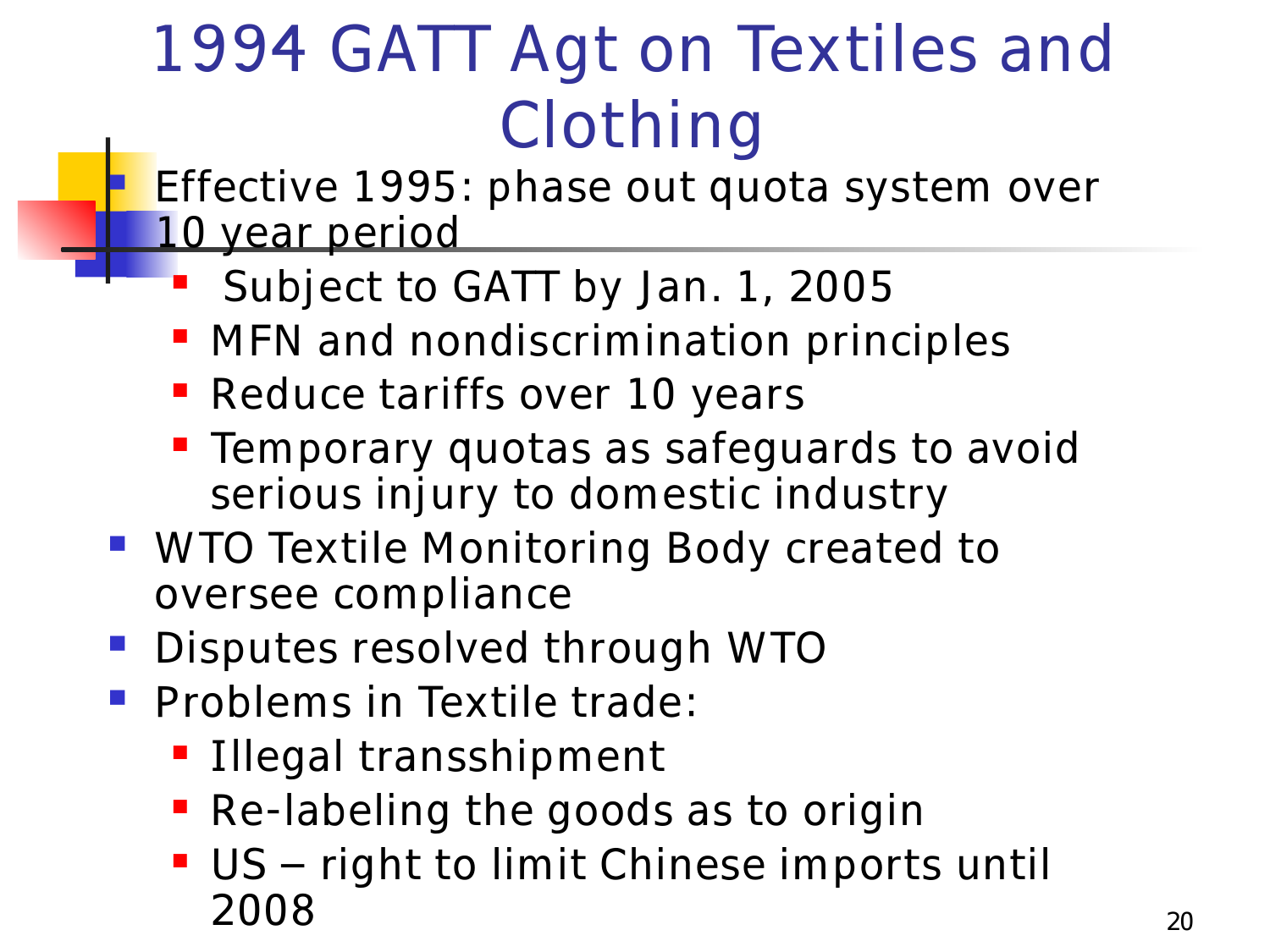

# 1994 GATT Agt on Textiles and Clothing
Effective 1995: phase out quota system over 10 year period
 Subject to GATT by Jan. 1, 2005
MFN and nondiscrimination principles
Reduce tariffs over 10 years
Temporary quotas as safeguards to avoid serious injury to domestic industry
WTO Textile Monitoring Body created to oversee compliance
Disputes resolved through WTO
Problems in Textile trade:
Illegal transshipment
Re-labeling the goods as to origin
US – right to limit Chinese imports until 2008
20